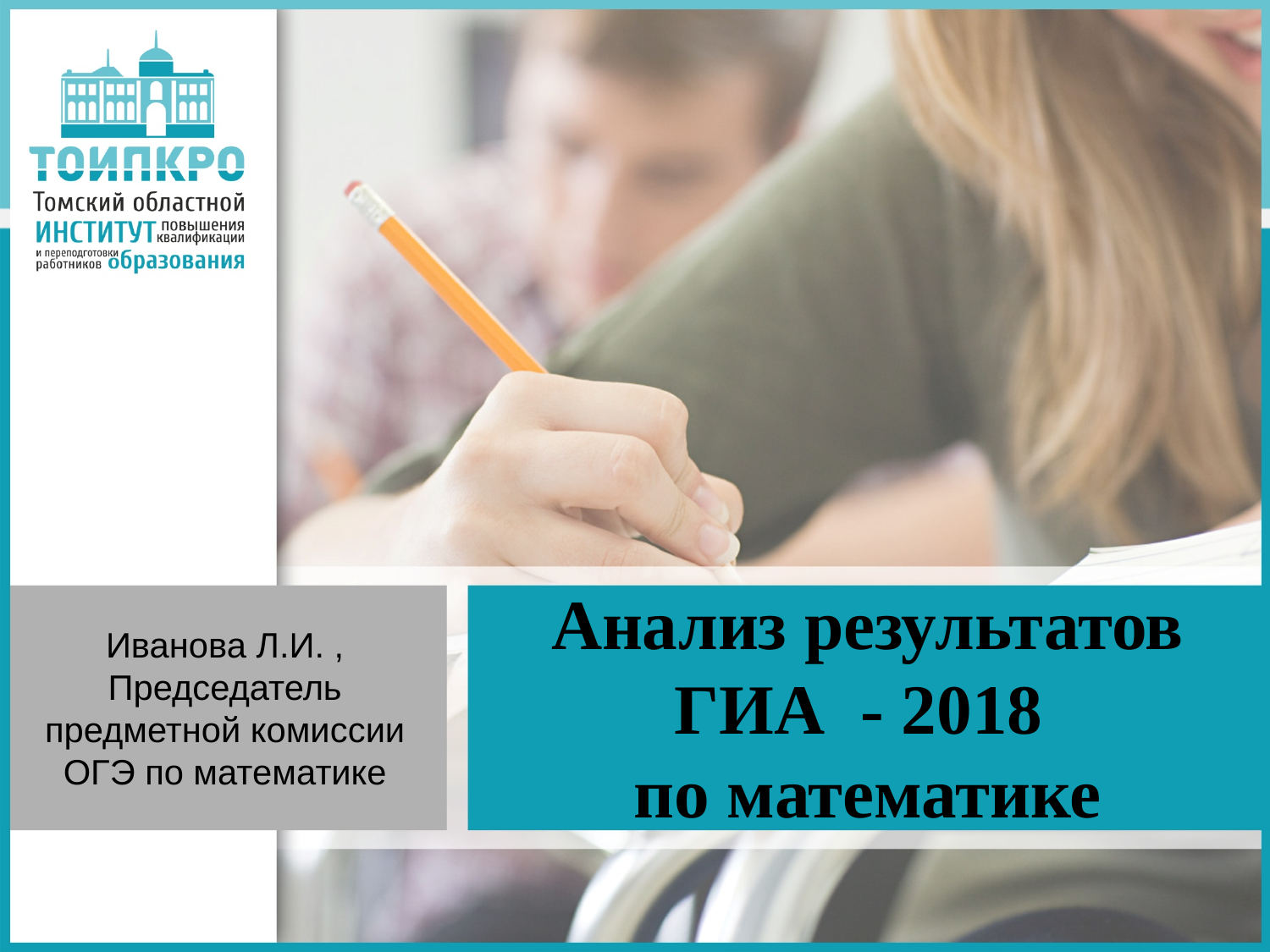

Иванова Л.И. ,
Председатель предметной комиссии ОГЭ по математике
# Анализ результатов ГИА  - 2018 по математике